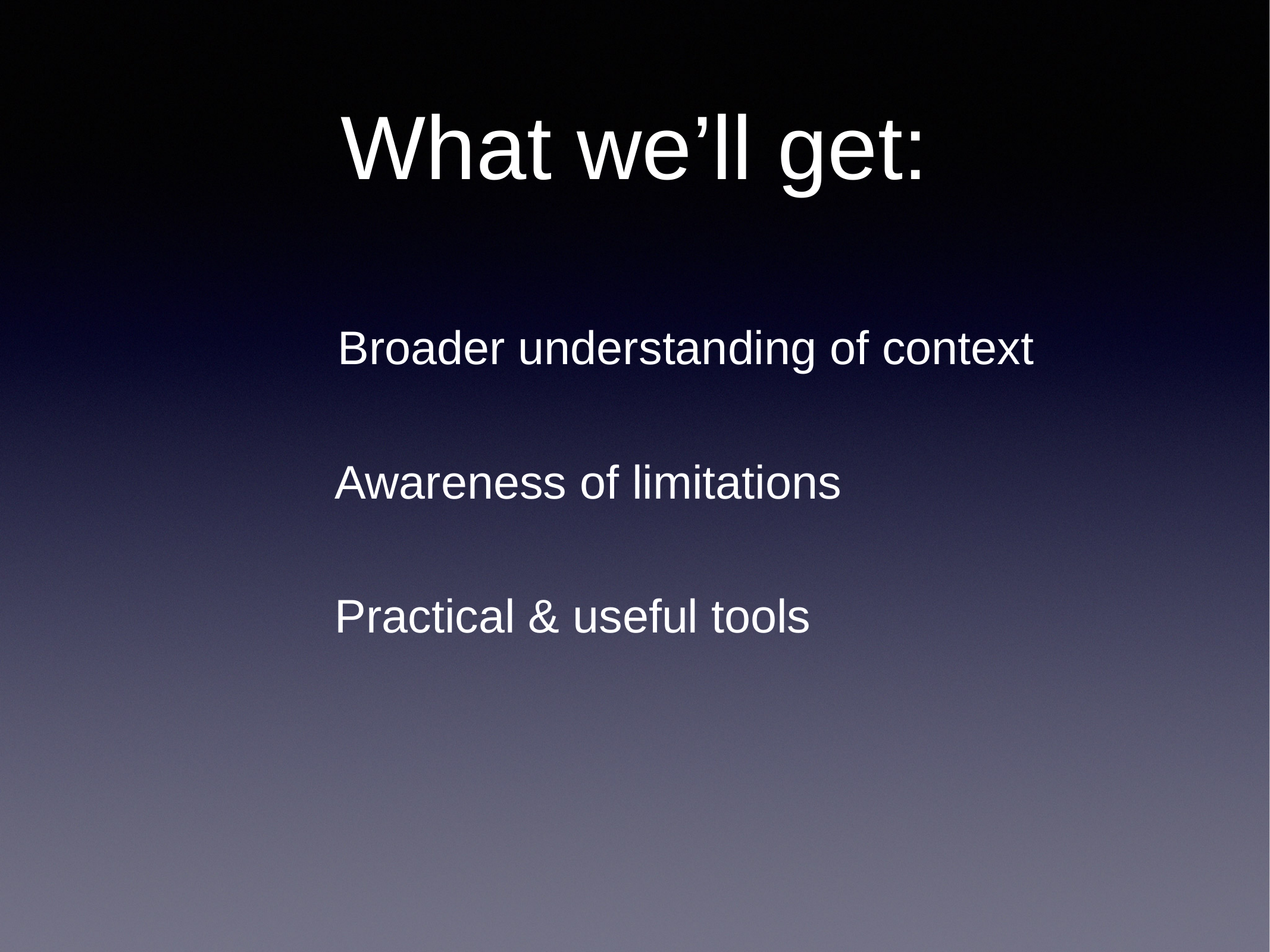

# What we’ll get:
Broader understanding of context
Awareness of limitations
Practical & useful tools